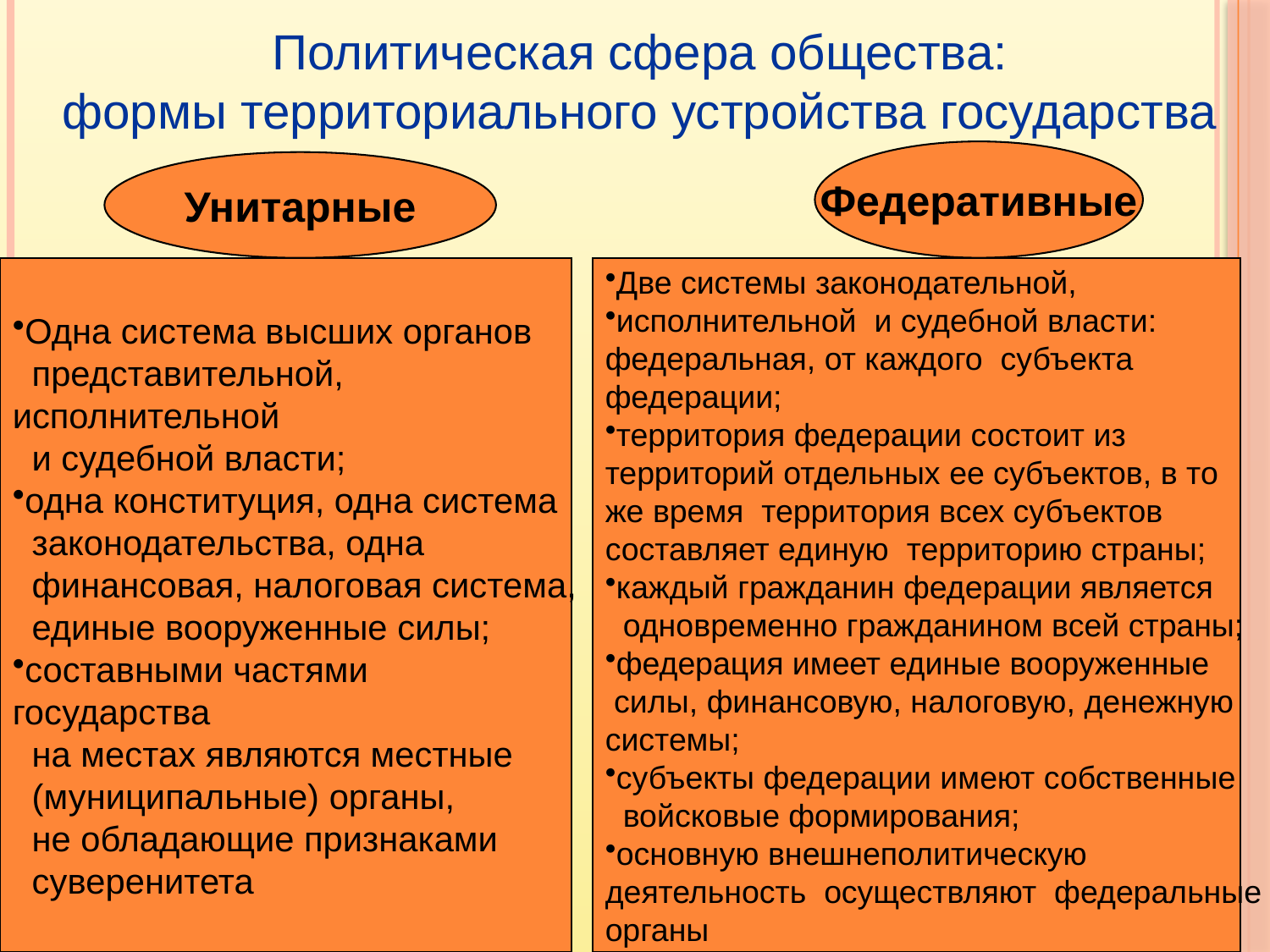

Политическая сфера общества:
формы территориального устройства государства
Федеративные
Унитарные
Одна система высших органов
  представительной,
исполнительной
  и судебной власти;
одна конституция, одна система
  законодательства, одна
  финансовая, налоговая система,
  единые вооруженные силы;
составными частями
государства
  на местах являются местные
  (муниципальные) органы,
  не обладающие признаками
  суверенитета
Две системы законодательной,
исполнительной  и судебной власти:
федеральная, от каждого  субъекта
федерации;
территория федерации состоит из
территорий отдельных ее субъектов, в то
же время  территория всех субъектов
составляет единую  территорию страны;
каждый гражданин федерации является
  одновременно гражданином всей страны;
федерация имеет единые вооруженные
 силы, финансовую, налоговую, денежную
системы;
субъекты федерации имеют собственные
  войсковые формирования;
основную внешнеполитическую
деятельность  осуществляют  федеральные
органы